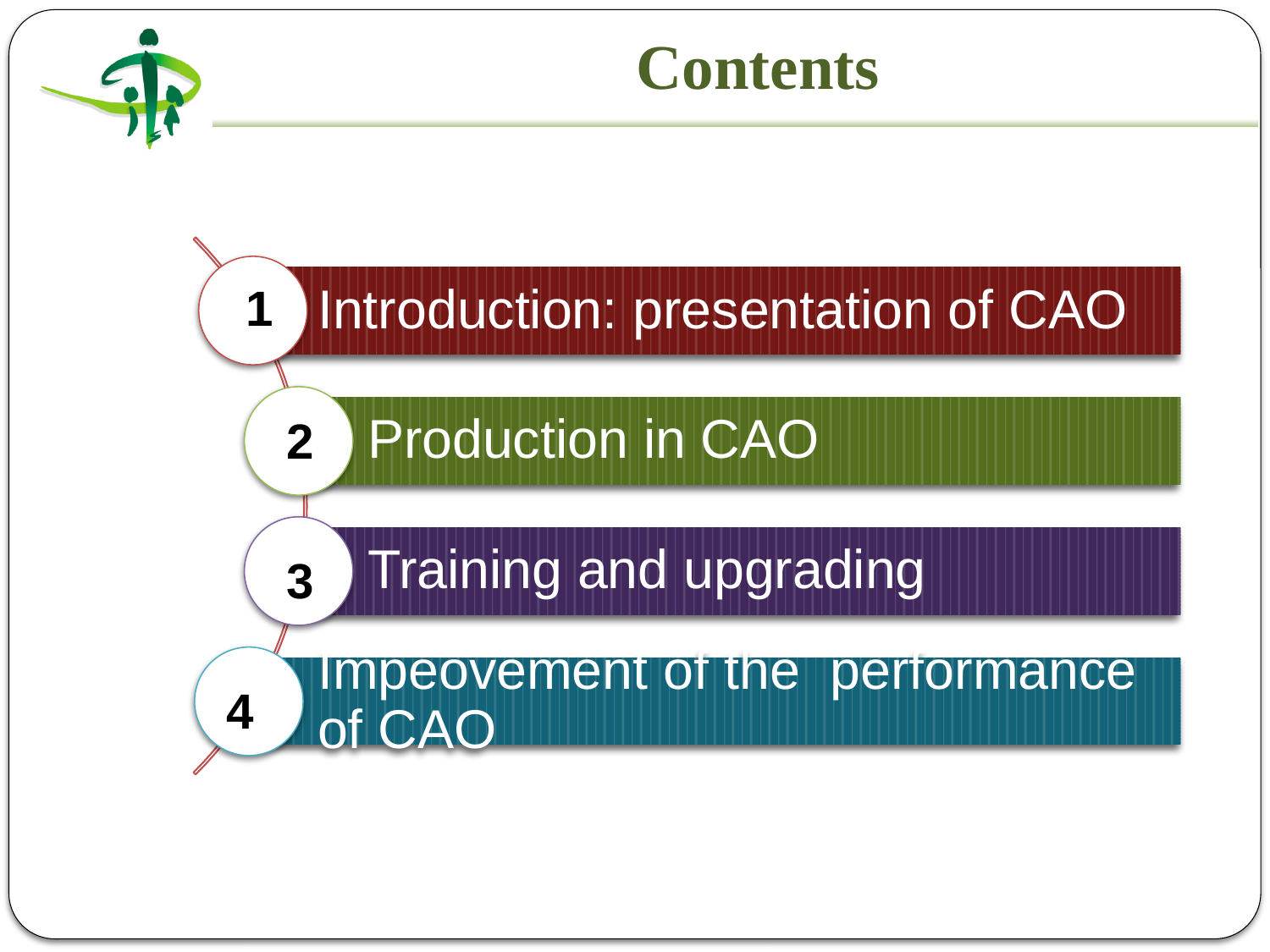

Contents

Introduction: presentation of CAO
Production in CAO
Training and upgrading
Impeovement of the  performance of CAO
1
2
3
4